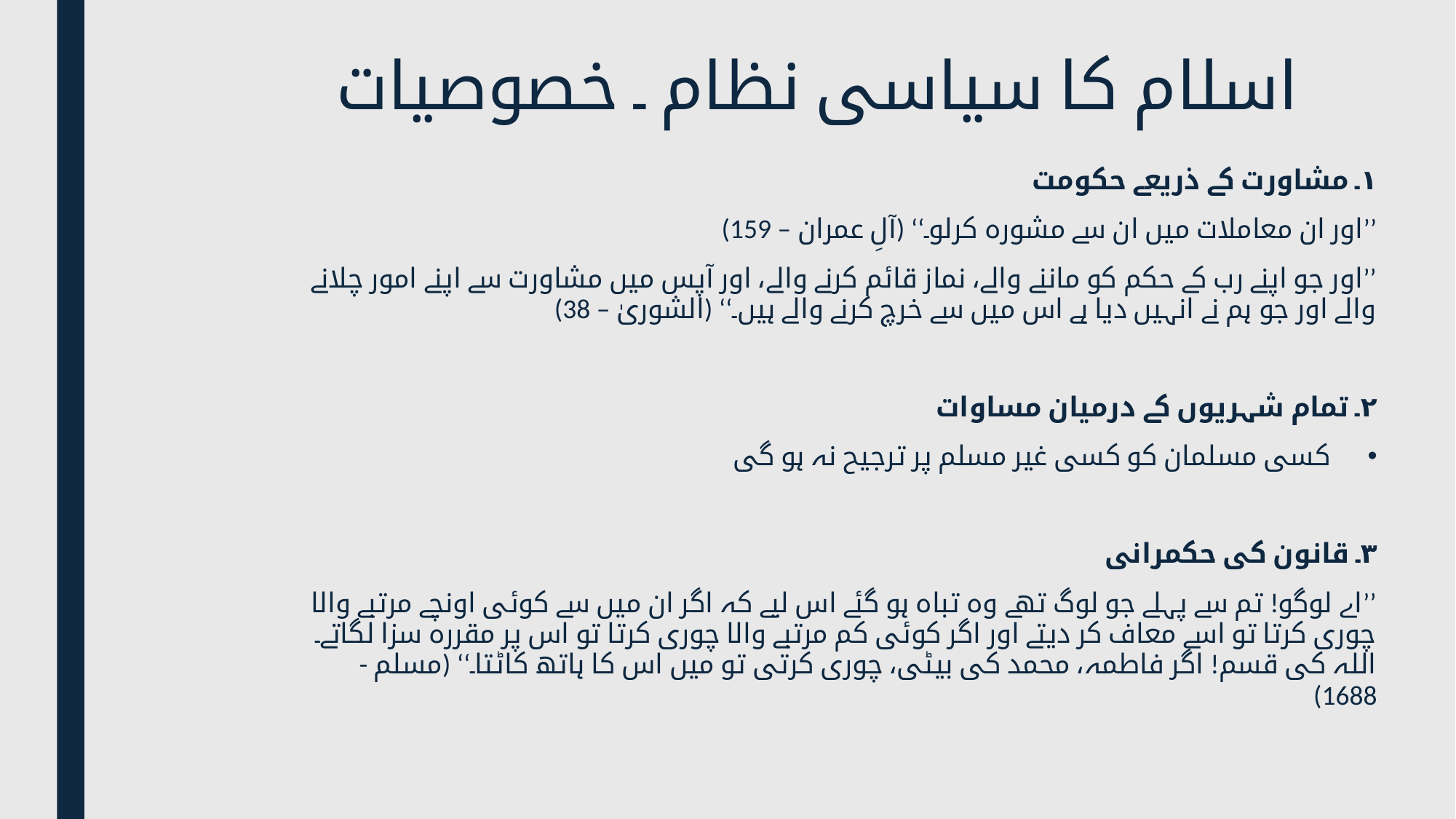

# اسلام کا سیاسی نظام ۔ خصوصیات
۱۔ مشاورت کے ذریعے حکومت
’’اور ان معاملات میں ان سے مشورہ کرلو۔‘‘ (آلِ عمران – 159)
’’اور جو اپنے رب کے حکم کو ماننے والے، نماز قائم کرنے والے، اور آپس میں مشاورت سے اپنے امور چلانے والے اور جو ہم نے انہیں دیا ہے اس میں سے خرچ کرنے والے ہیں۔‘‘ (الشوریٰ – 38)

۲۔ تمام شہریوں کے درمیان مساوات
کسی مسلمان کو کسی غیر مسلم پر ترجیح نہ ہو گی

۳۔ قانون کی حکمرانی
’’اے لوگو! تم سے پہلے جو لوگ تھے وہ تباہ ہو گئے اس لیے کہ اگر ان میں سے کوئی اونچے مرتبے والا چوری کرتا تو اسے معاف کر دیتے اور اگر کوئی کم مرتبے والا چوری کرتا تو اس پر مقررہ سزا لگاتے۔ اللہ کی قسم! اگر فاطمہ، محمد کی بیٹی، چوری کرتی تو میں اس کا ہاتھ کاٹتا۔‘‘ (مسلم - 1688)